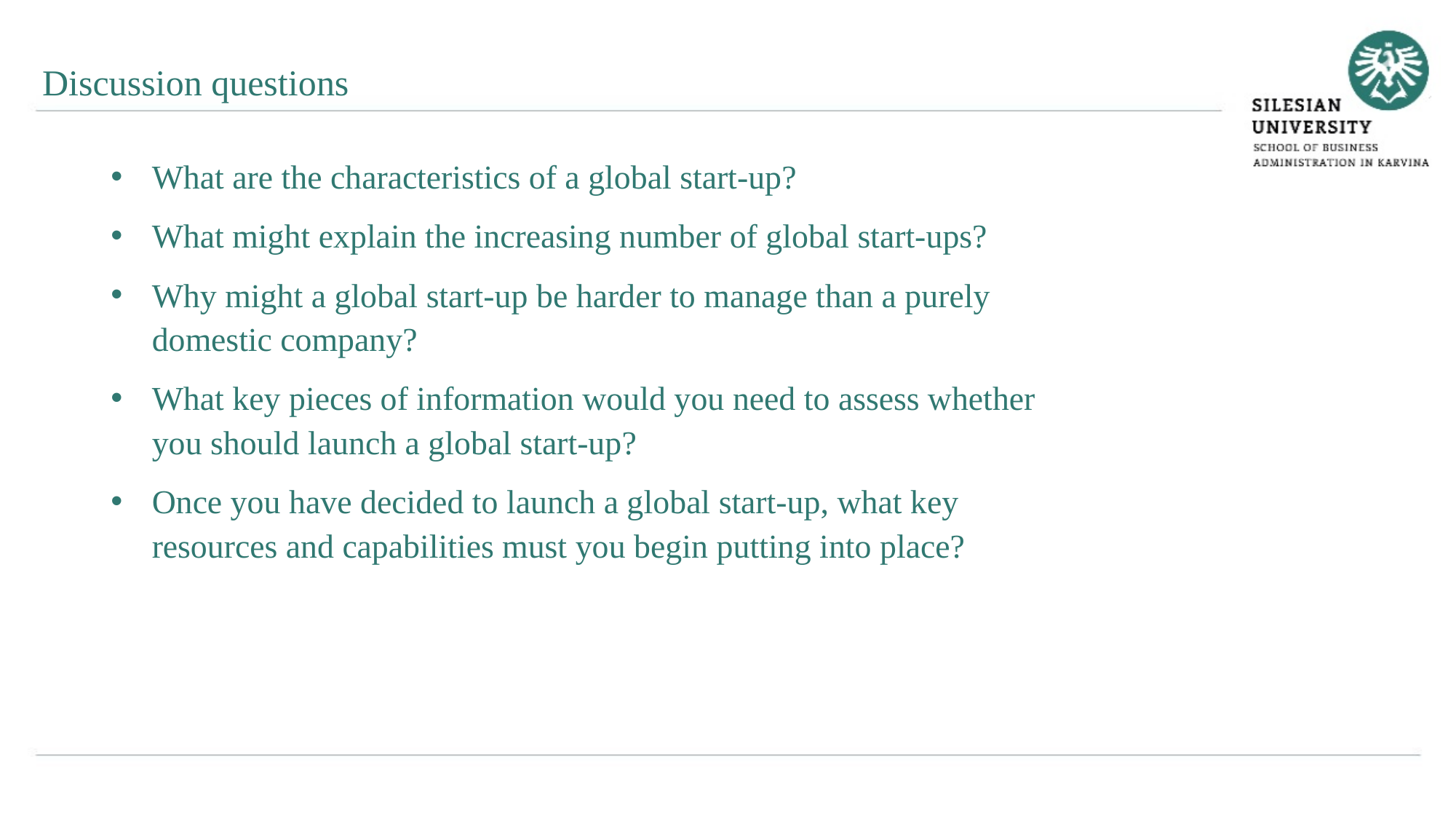

Discussion questions
What are the characteristics of a global start-up?
What might explain the increasing number of global start-ups?
Why might a global start-up be harder to manage than a purely domestic company?
What key pieces of information would you need to assess whether you should launch a global start-up?
Once you have decided to launch a global start-up, what key resources and capabilities must you begin putting into place?